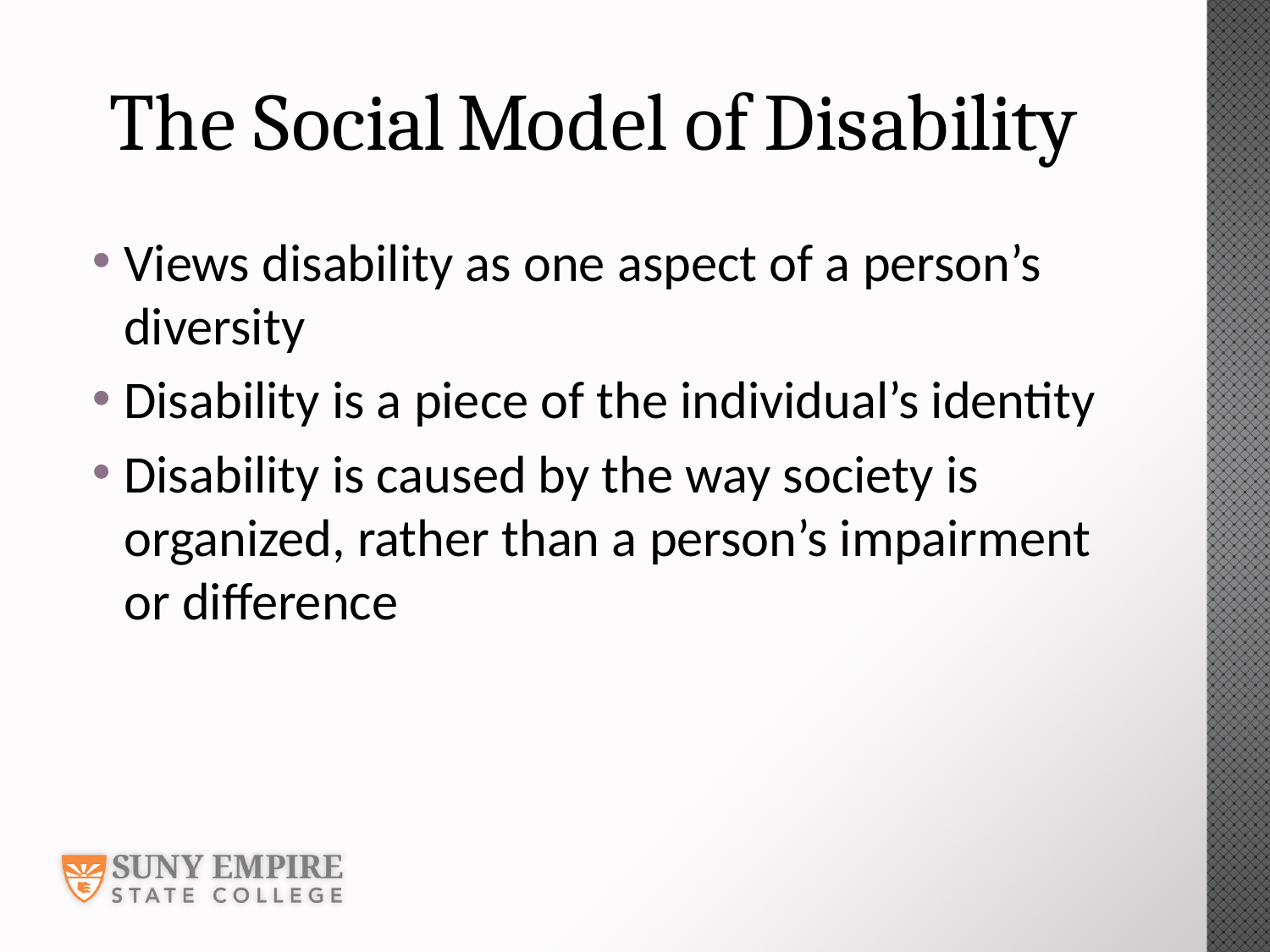

# The Social Model of Disability
Views disability as one aspect of a person’s diversity
Disability is a piece of the individual’s identity
Disability is caused by the way society is organized, rather than a person’s impairment or difference